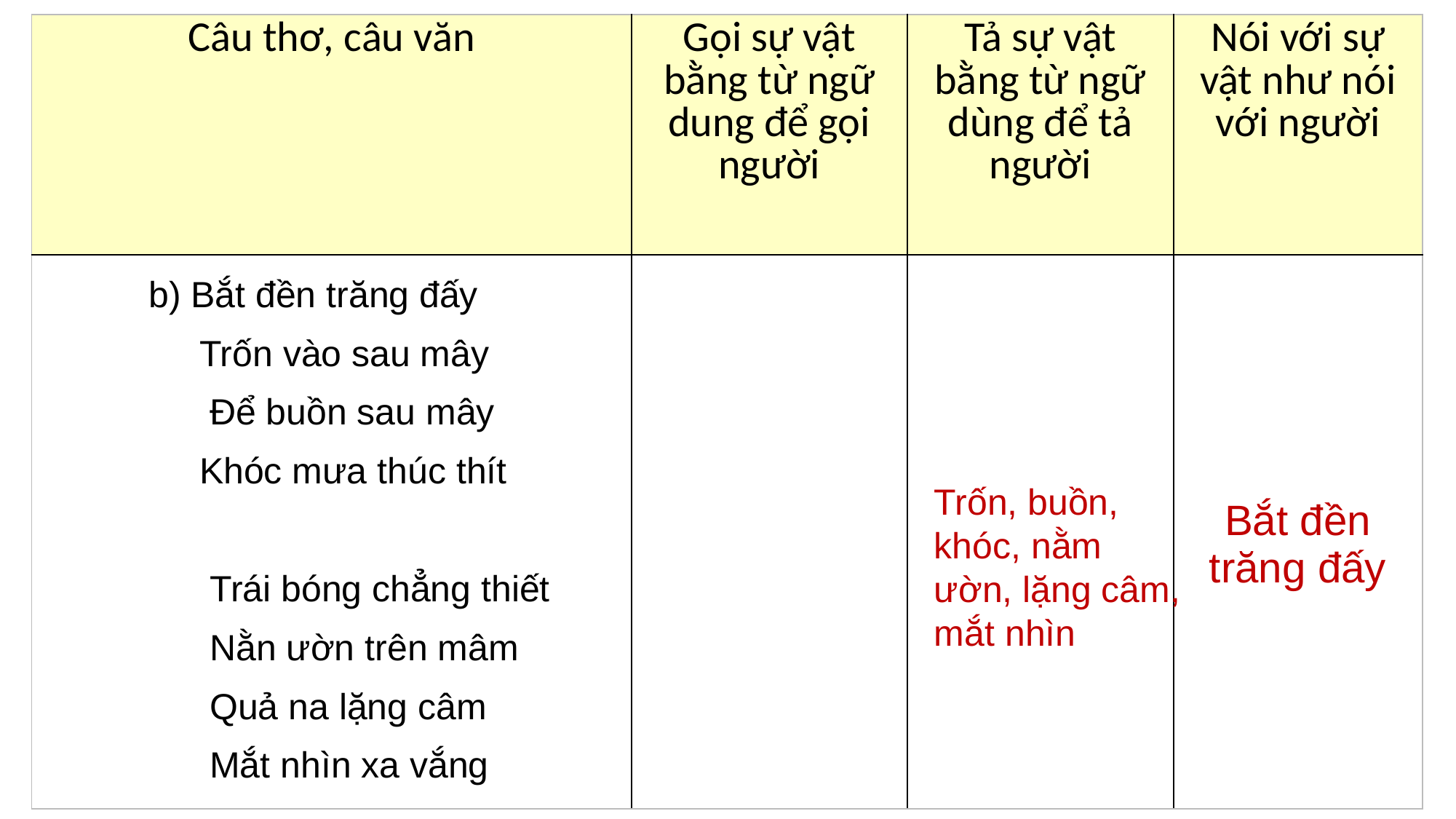

| Câu thơ, câu văn | Gọi sự vật bằng từ ngữ dung để gọi người | Tả sự vật bằng từ ngữ dùng để tả người | Nói với sự vật như nói với người |
| --- | --- | --- | --- |
|  |  |  | Bắt đền trăng đấy |
b) Bắt đền trăng đấy
     Trốn vào sau mây
      Để buồn sau mây
     Khóc mưa thúc thít

      Trái bóng chẳng thiết
      Nằn ườn trên mâm
      Quả na lặng câm
      Mắt nhìn xa vắng
Trốn, buồn, khóc, nằm ườn, lặng câm,
mắt nhìn